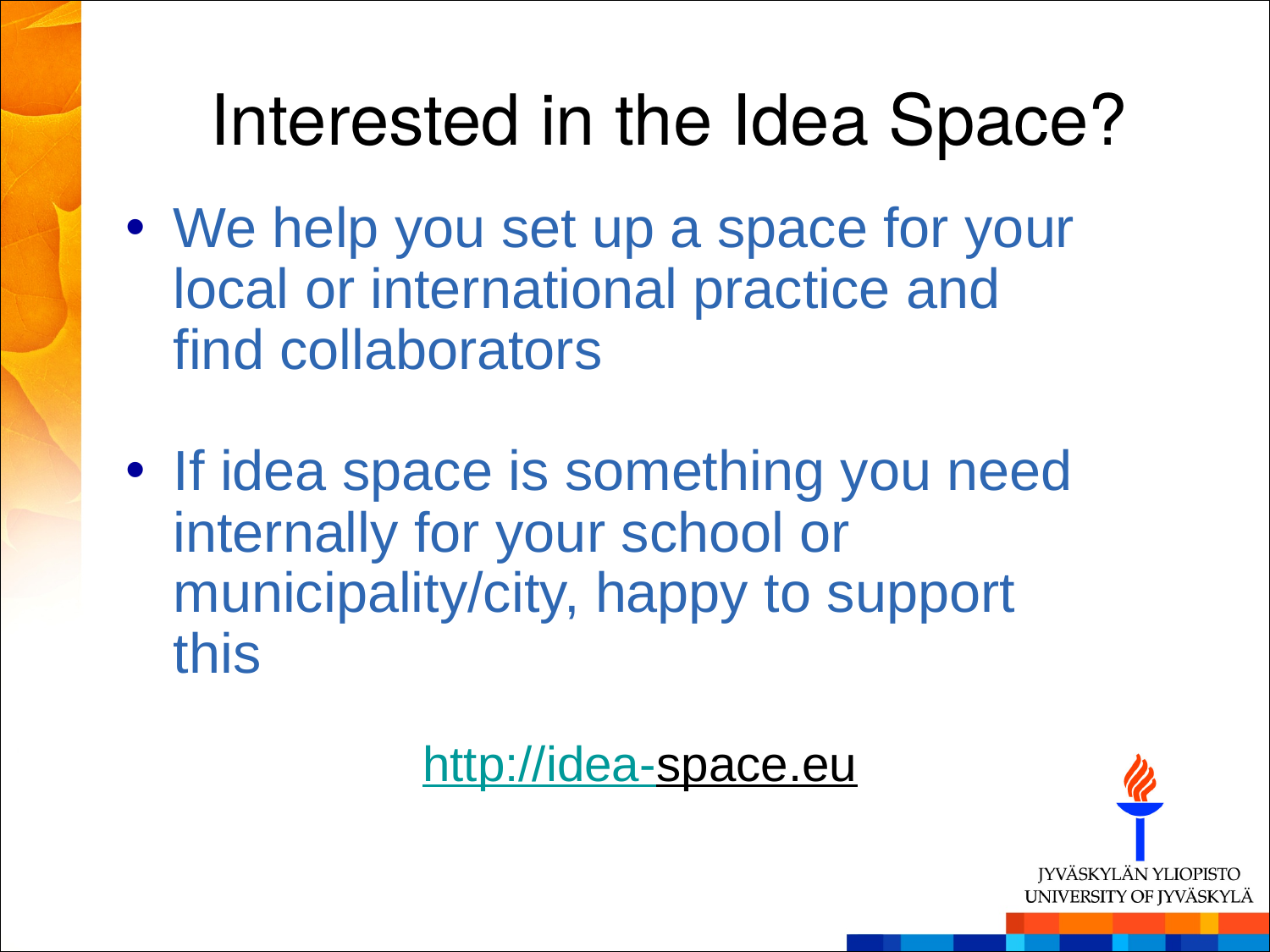

# Interested in the Idea Space?
We help you set up a space for your local or international practice and find collaborators

If idea space is something you need internally for your school or municipality/city, happy to support this

http://idea-space.eu